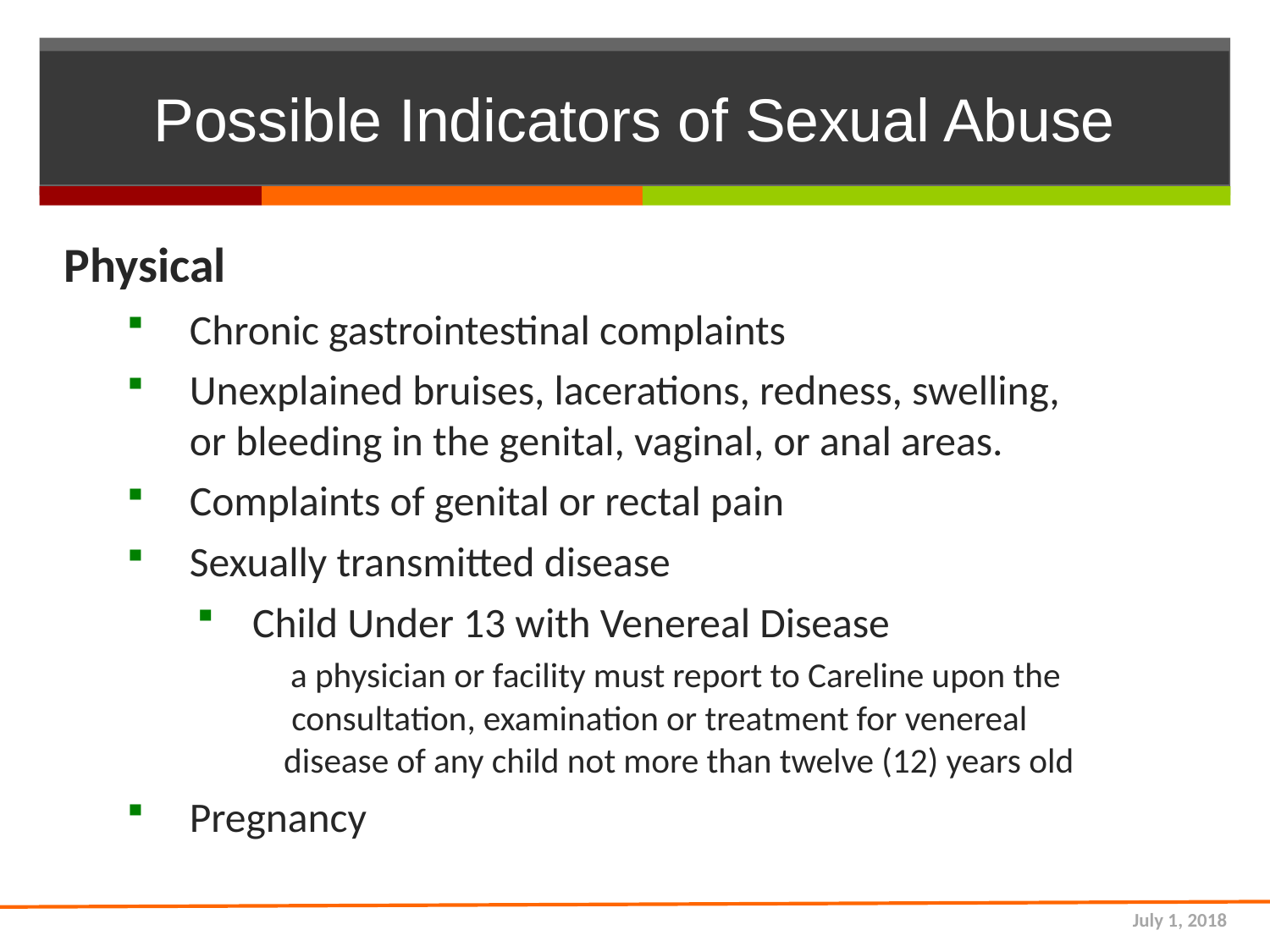

# Possible Indicators of Sexual Abuse
Physical
Chronic gastrointestinal complaints
Unexplained bruises, lacerations, redness, swelling,
or bleeding in the genital, vaginal, or anal areas.
Complaints of genital or rectal pain
Sexually transmitted disease
Child Under 13 with Venereal Disease
    a physician or facility must report to Careline upon the
     consultation, examination or treatment for venereal
    disease of any child not more than twelve (12) years old
Pregnancy